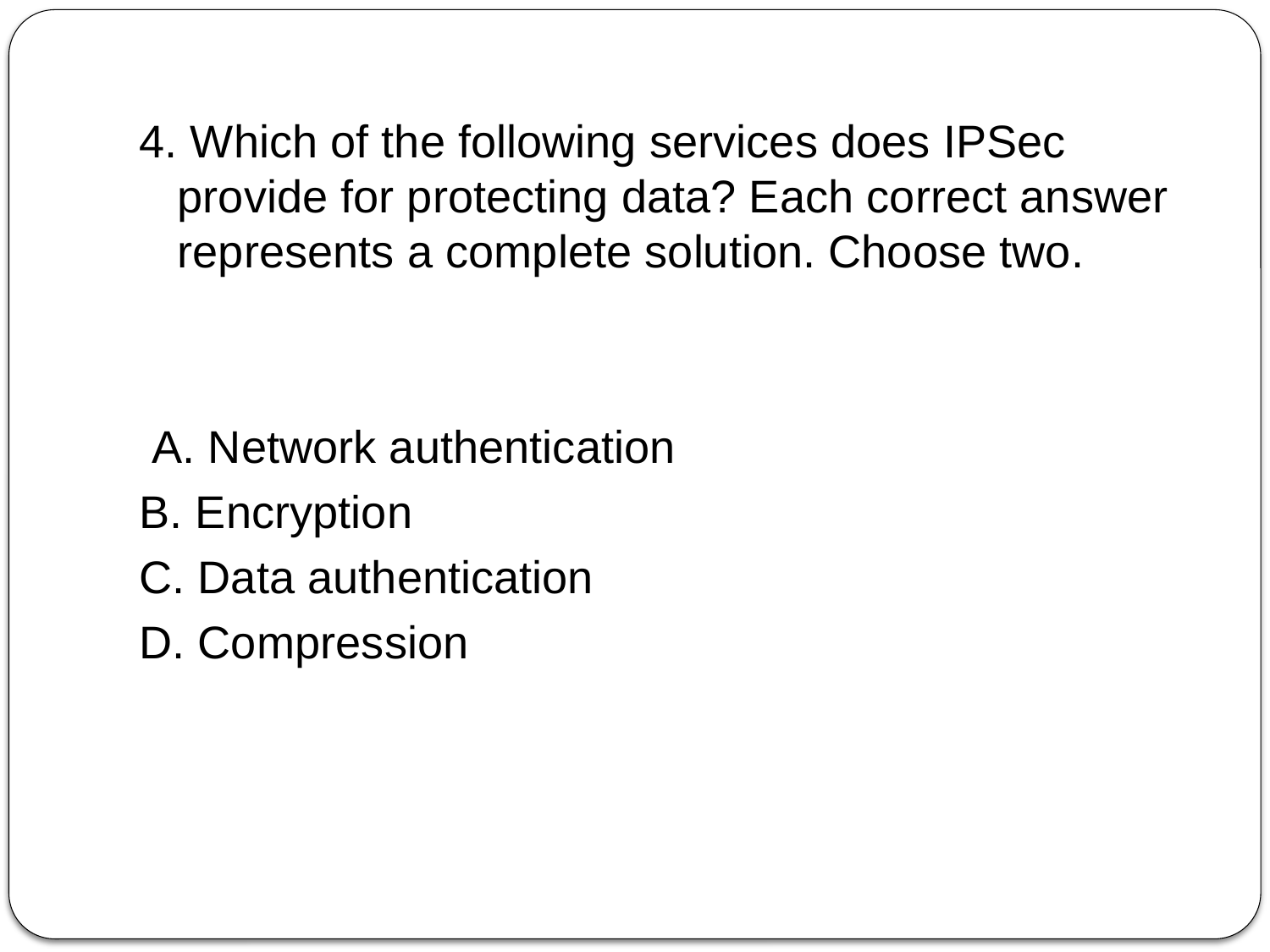

4. Which of the following services does IPSec provide for protecting data? Each correct answer represents a complete solution. Choose two.

 A. Network authentication
B. Encryption
C. Data authentication
D. Compression